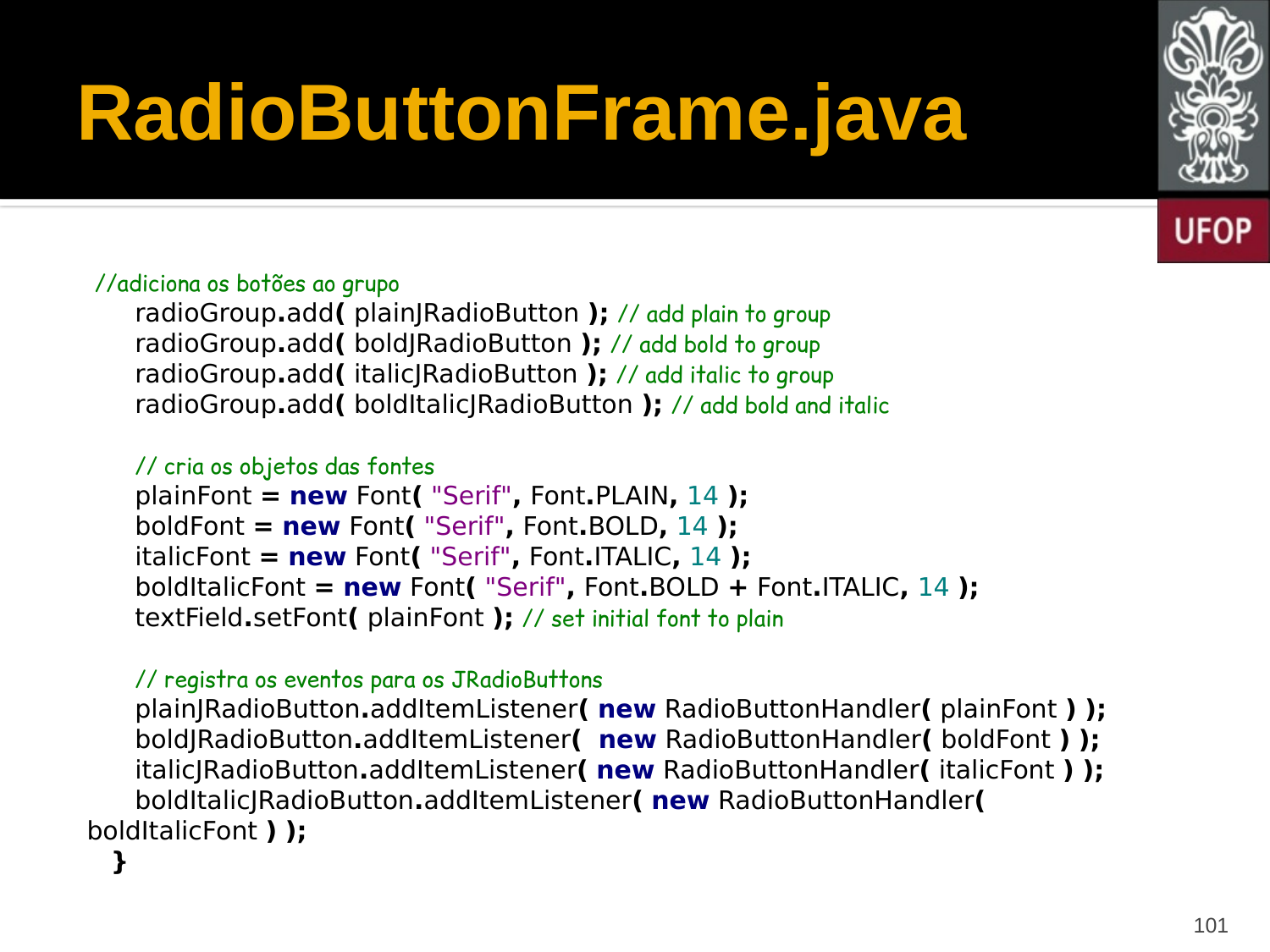

# RadioButtonFrame.java
 //adiciona os botões ao grupo
      radioGroup.add( plainJRadioButton ); // add plain to group
      radioGroup.add( boldJRadioButton ); // add bold to group
      radioGroup.add( italicJRadioButton ); // add italic to group
      radioGroup.add( boldItalicJRadioButton ); // add bold and italic

      // cria os objetos das fontes
      plainFont = new Font( "Serif", Font.PLAIN, 14 );
      boldFont = new Font( "Serif", Font.BOLD, 14 );
      italicFont = new Font( "Serif", Font.ITALIC, 14 );
      boldItalicFont = new Font( "Serif", Font.BOLD + Font.ITALIC, 14 );
      textField.setFont( plainFont ); // set initial font to plain

      // registra os eventos para os JRadioButtons
      plainJRadioButton.addItemListener( new RadioButtonHandler( plainFont ) );
      boldJRadioButton.addItemListener(  new RadioButtonHandler( boldFont ) );
      italicJRadioButton.addItemListener( new RadioButtonHandler( italicFont ) );
      boldItalicJRadioButton.addItemListener( new RadioButtonHandler( 							             boldItalicFont ) );
   }
101